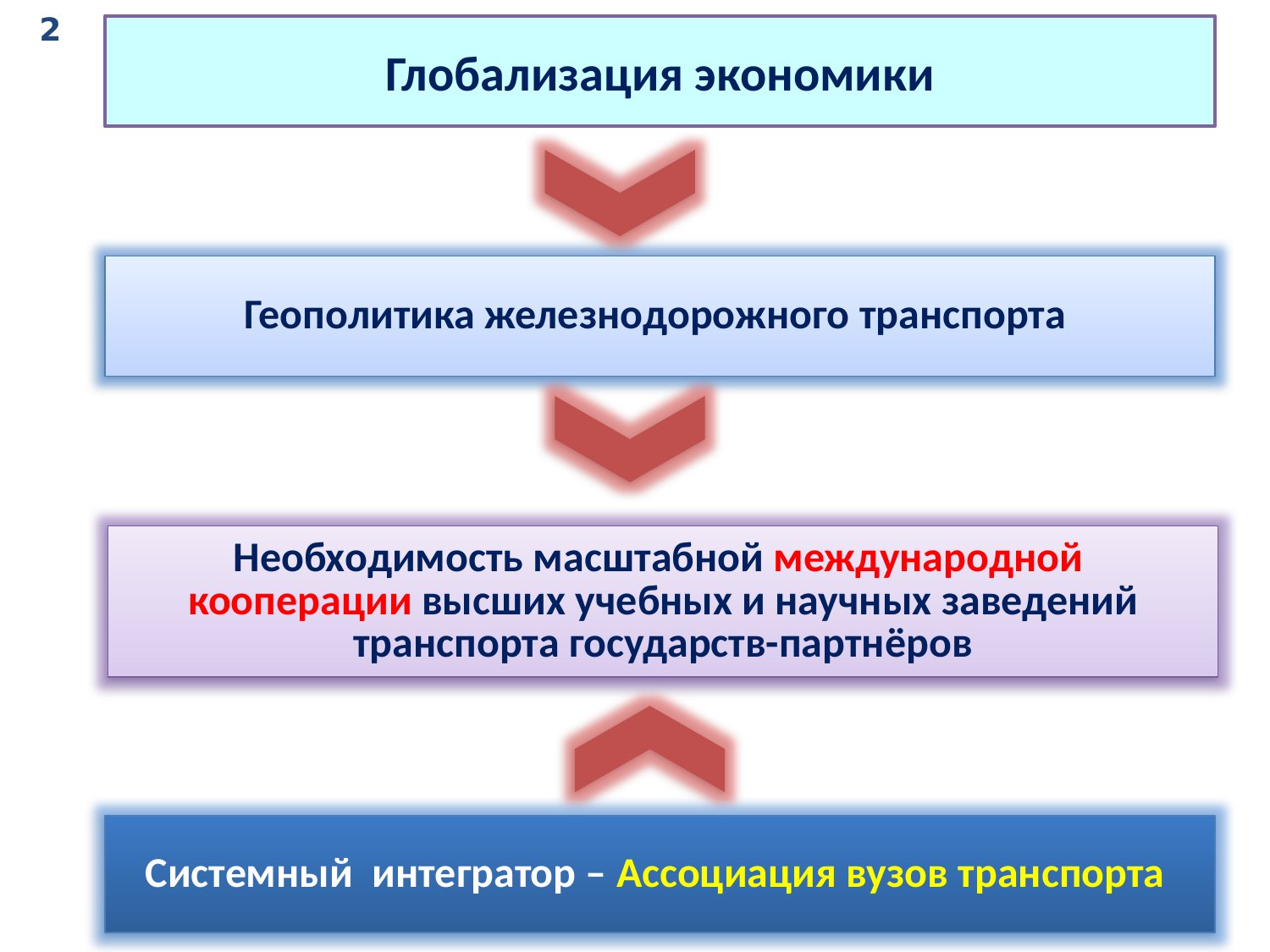

2
Глобализация экономики

Геополитика железнодорожного транспорта

Необходимость масштабной международной
кооперации высших учебных и научных заведений
транспорта государств-партнёров

Системный  интегратор – Ассоциация вузов транспорта